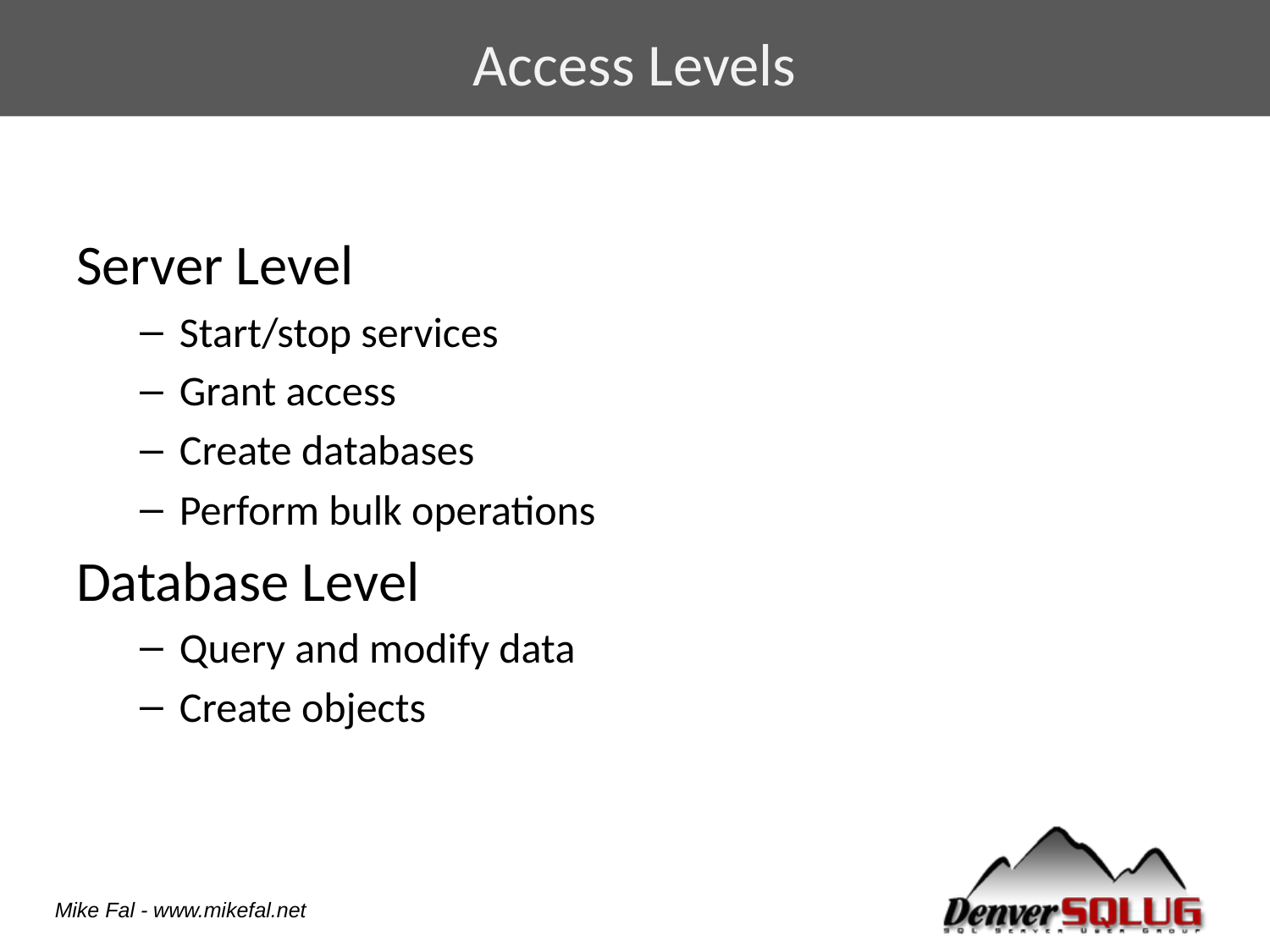

# Access Levels
Server Level
Start/stop services
Grant access
Create databases
Perform bulk operations
Database Level
Query and modify data
Create objects